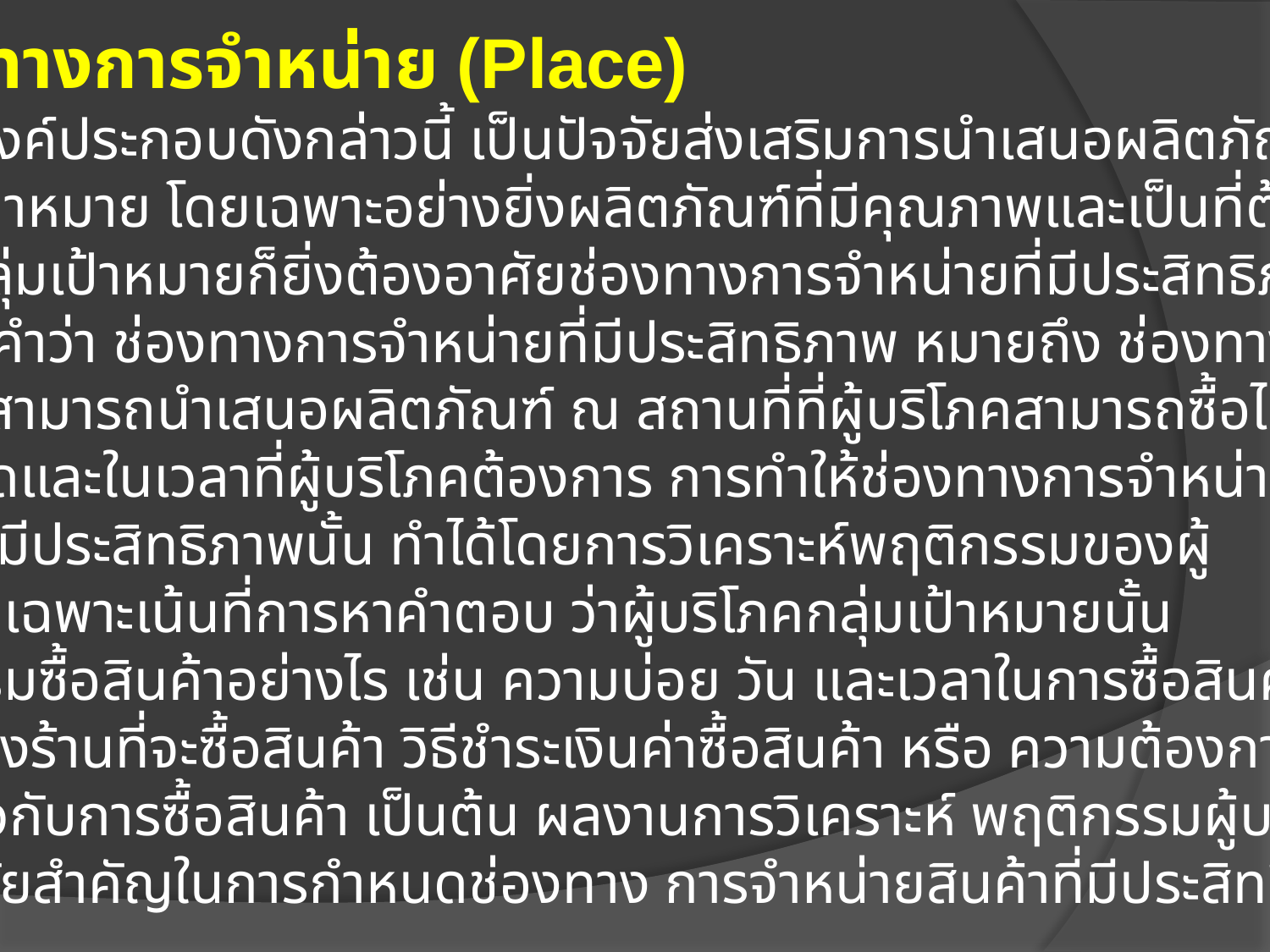

3) ช่องทางการจำหน่าย (Place)
             องค์ประกอบดังกล่าวนี้ เป็นปัจจัยส่งเสริมการนำเสนอผลิตภัณฑ์
ไปสู่กลุ่มเป้าหมาย โดยเฉพาะอย่างยิ่งผลิตภัณฑ์ที่มีคุณภาพและเป็นที่ต้อง
การของกลุ่มเป้าหมายก็ยิ่งต้องอาศัยช่องทางการจำหน่ายที่มีประสิทธิภาพ
               คำว่า ช่องทางการจำหน่ายที่มีประสิทธิภาพ หมายถึง ช่องทางการ
จำหน่ายที่สามารถนำเสนอผลิตภัณฑ์ ณ สถานที่ที่ผู้บริโภคสามารถซื้อได้
สะดวกที่สุดและในเวลาที่ผู้บริโภคต้องการ การทำให้ช่องทางการจำหน่าย
ผลิตภัณฑ์มีประสิทธิภาพนั้น ทำได้โดยการวิเคราะห์พฤติกรรมของผู้
บริโภคโดยเฉพาะเน้นที่การหาคำตอบ ว่าผู้บริโภคกลุ่มเป้าหมายนั้น
มีพฤติกรรมซื้อสินค้าอย่างไร เช่น ความบ่อย วัน และเวลาในการซื้อสินค้าการ
ประเภทของร้านที่จะซื้อสินค้า วิธีชำระเงินค่าซื้อสินค้า หรือ ความต้องการ
พิเศษเกี่ยวกับการซื้อสินค้า เป็นต้น ผลงานการวิเคราะห์ พฤติกรรมผู้บริโภค
จะเป็นปัจจัยสำคัญในการกำหนดช่องทาง การจำหน่ายสินค้าที่มีประสิทธิภาพต่อไป